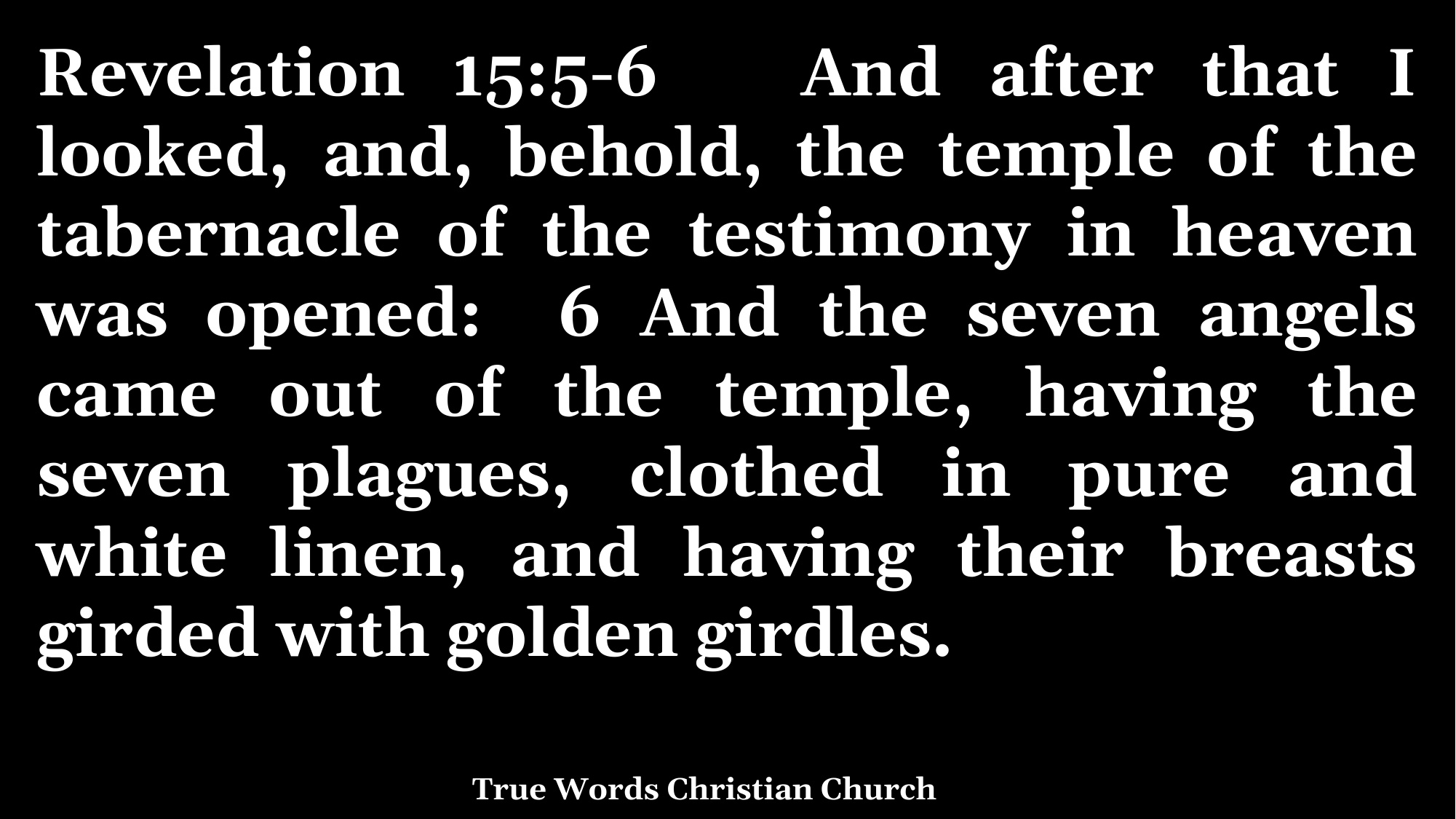

Revelation 15:5-6   And after that I looked, and, behold, the temple of the tabernacle of the testimony in heaven was opened:  6 And the seven angels came out of the temple, having the seven plagues, clothed in pure and white linen, and having their breasts girded with golden girdles.
True Words Christian Church